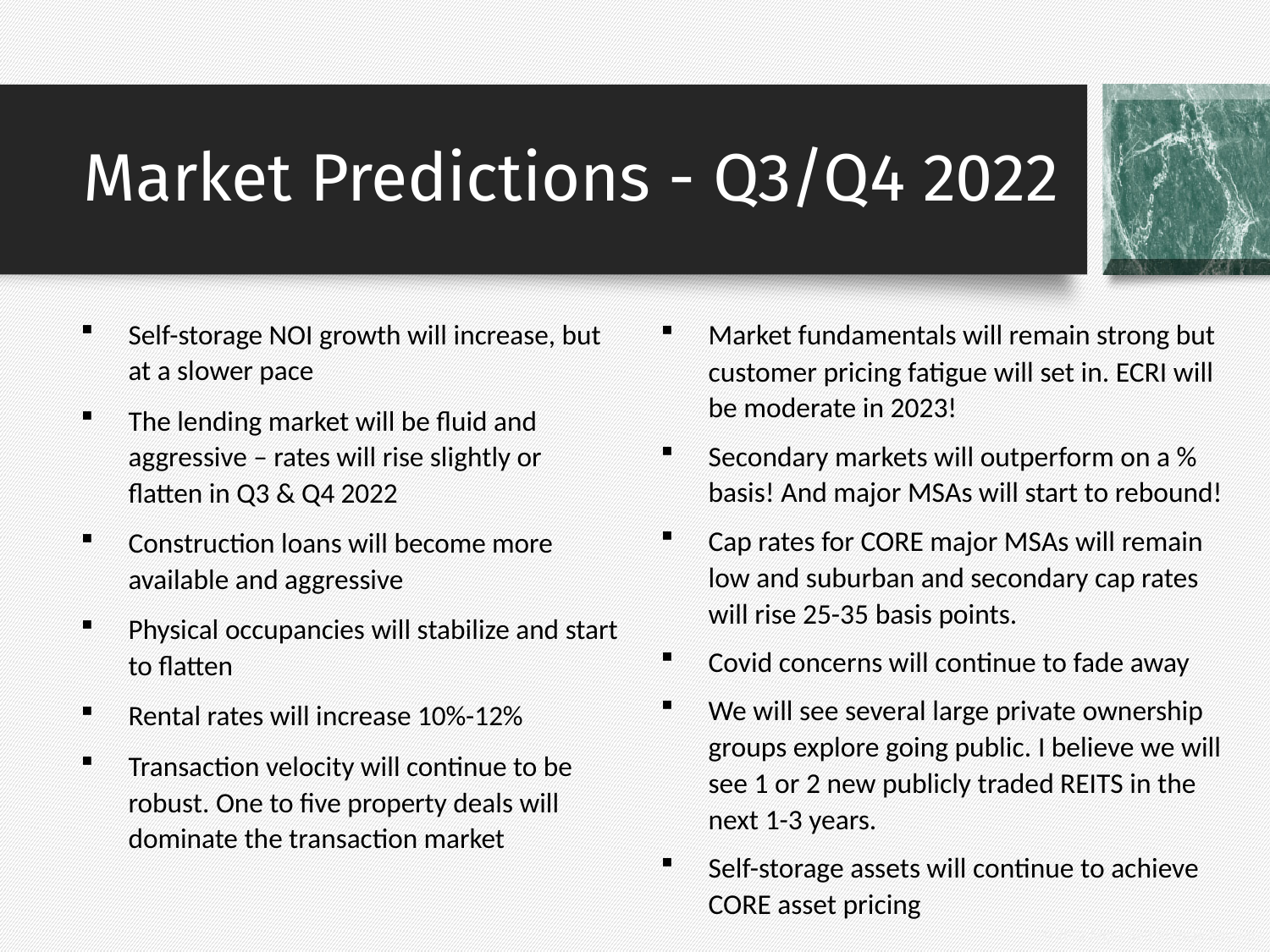

# Market Predictions - Q3/Q4 2022
Self-storage NOI growth will increase, but at a slower pace
The lending market will be fluid and aggressive – rates will rise slightly or flatten in Q3 & Q4 2022
Construction loans will become more available and aggressive
Physical occupancies will stabilize and start to flatten
Rental rates will increase 10%-12%
Transaction velocity will continue to be robust. One to five property deals will dominate the transaction market
Market fundamentals will remain strong but customer pricing fatigue will set in. ECRI will be moderate in 2023!
Secondary markets will outperform on a % basis! And major MSAs will start to rebound!
Cap rates for CORE major MSAs will remain low and suburban and secondary cap rates will rise 25-35 basis points.
Covid concerns will continue to fade away
We will see several large private ownership groups explore going public. I believe we will see 1 or 2 new publicly traded REITS in the next 1-3 years.
Self-storage assets will continue to achieve CORE asset pricing